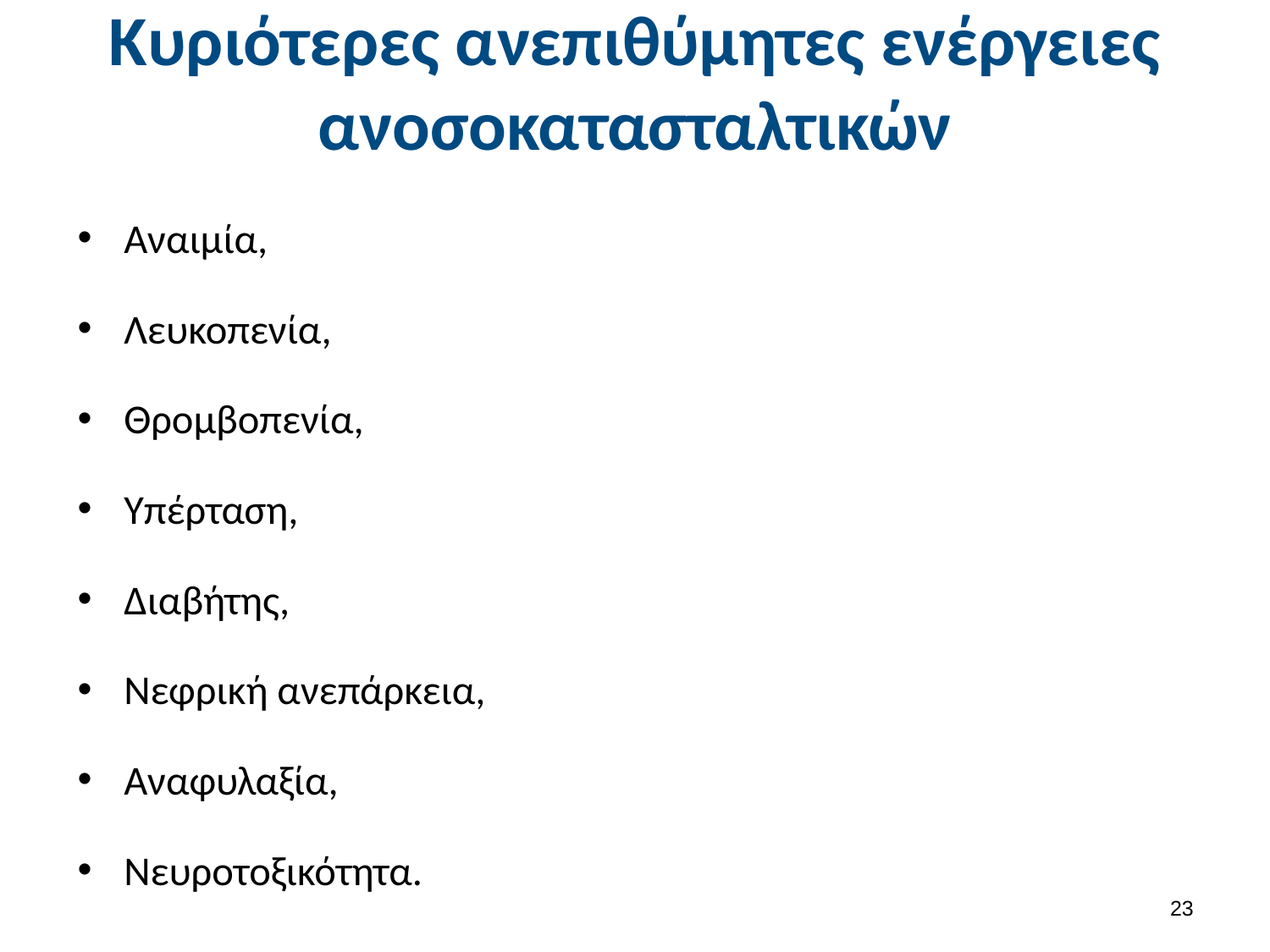

# Κυριότερες ανεπιθύμητες ενέργειες ανοσοκατασταλτικών
Αναιμία,
Λευκοπενία,
Θρομβοπενία,
Υπέρταση,
Διαβήτης,
Νεφρική ανεπάρκεια,
Αναφυλαξία,
Νευροτοξικότητα.

23